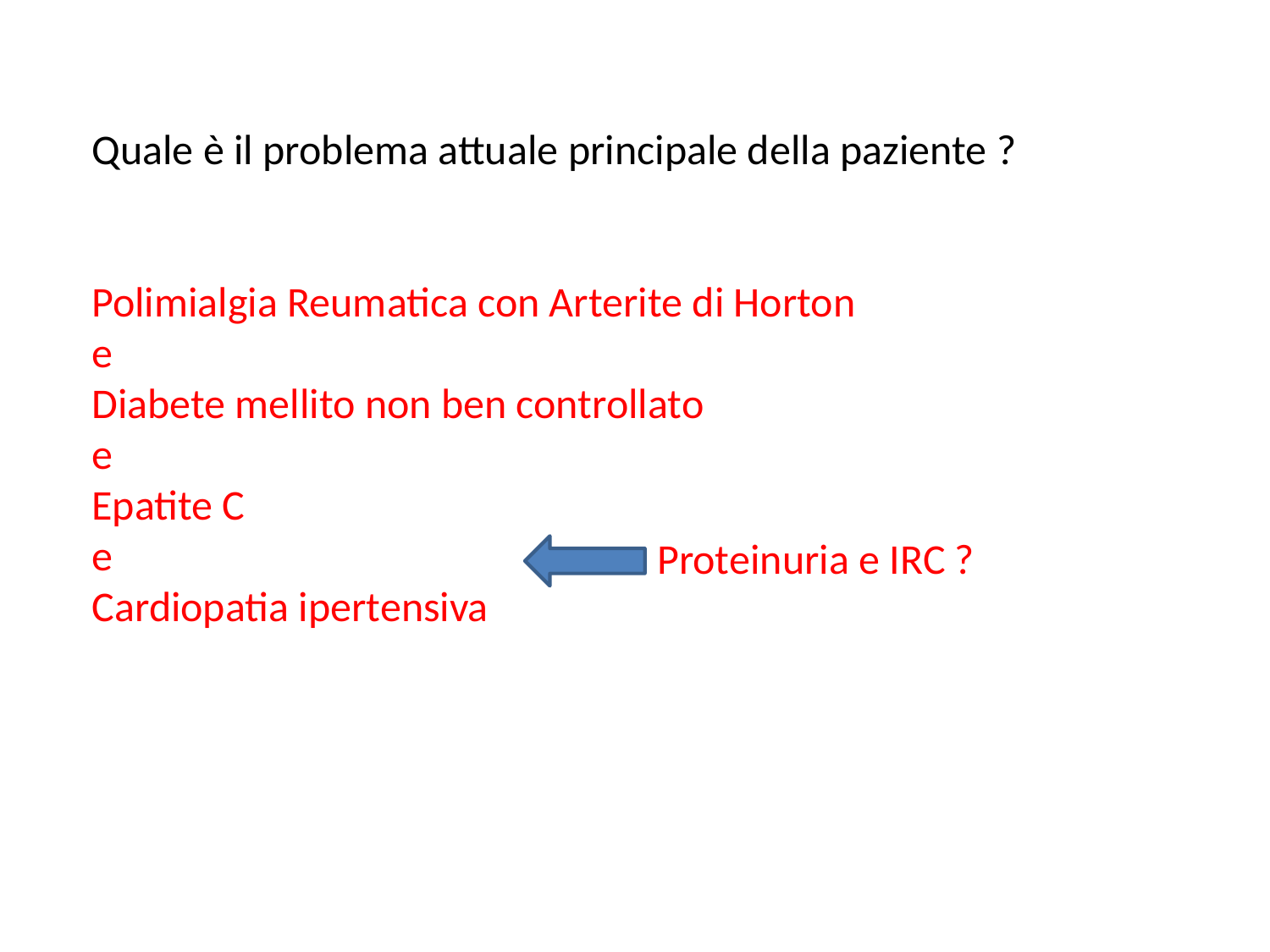

Quale è il problema attuale principale della paziente ?

Polimialgia Reumatica con Arterite di Horton
e
Diabete mellito non ben controllato
e
Epatite C
e
Cardiopatia ipertensiva

Proteinuria e IRC ?